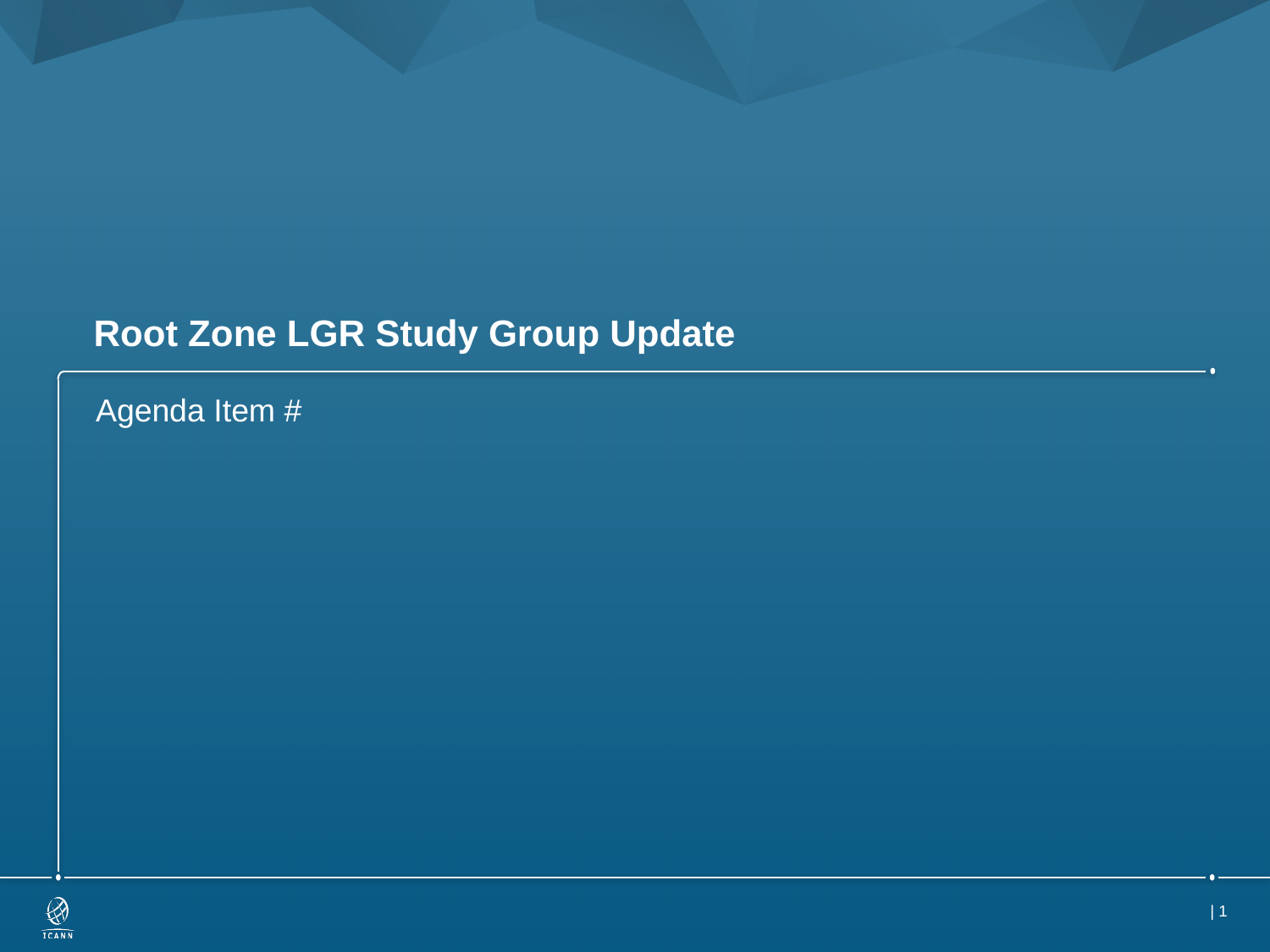

# Root Zone LGR Study Group Update
Agenda Item #